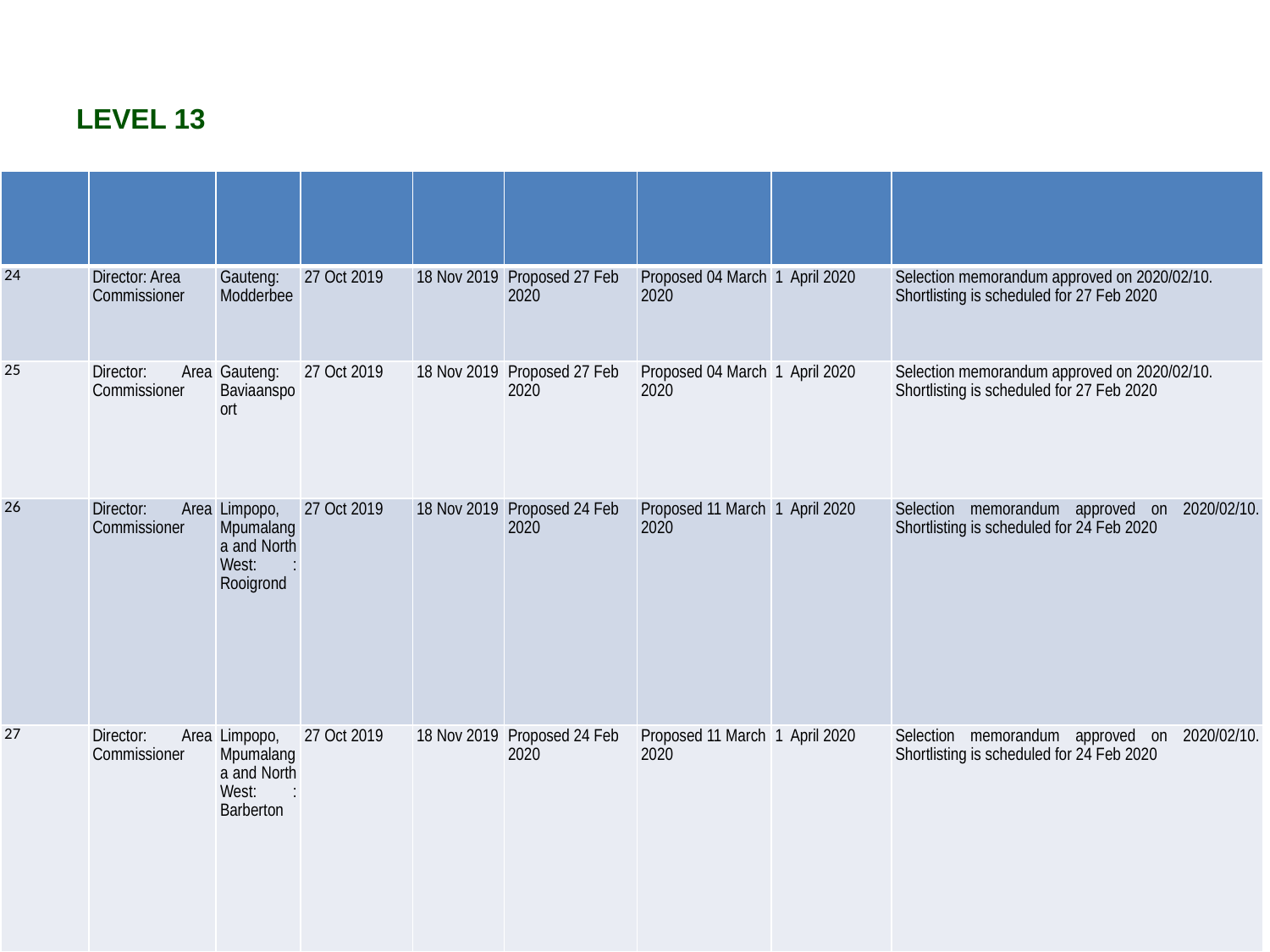

# LEVEL 13
|  |  |  |  |  |  |  |  |  |
| --- | --- | --- | --- | --- | --- | --- | --- | --- |
| 24 | Director: Area Commissioner | Gauteng: Modderbee | 27 Oct 2019 | 18 Nov 2019 | Proposed 27 Feb 2020 | Proposed 04 March 2020 | 1 April 2020 | Selection memorandum approved on 2020/02/10. Shortlisting is scheduled for 27 Feb 2020 |
| 25 | Director: Area Commissioner | Gauteng: Baviaanspoort | 27 Oct 2019 | 18 Nov 2019 | Proposed 27 Feb 2020 | Proposed 04 March 2020 | 1 April 2020 | Selection memorandum approved on 2020/02/10. Shortlisting is scheduled for 27 Feb 2020 |
| 26 | Director: Area Commissioner | Limpopo, Mpumalanga and North West: : Rooigrond | 27 Oct 2019 | 18 Nov 2019 | Proposed 24 Feb 2020 | Proposed 11 March 2020 | 1 April 2020 | Selection memorandum approved on 2020/02/10. Shortlisting is scheduled for 24 Feb 2020 |
| 27 | Director: Area Commissioner | Limpopo, Mpumalanga and North West: : Barberton | 27 Oct 2019 | 18 Nov 2019 | Proposed 24 Feb 2020 | Proposed 11 March 2020 | 1 April 2020 | Selection memorandum approved on 2020/02/10. Shortlisting is scheduled for 24 Feb 2020 |
27